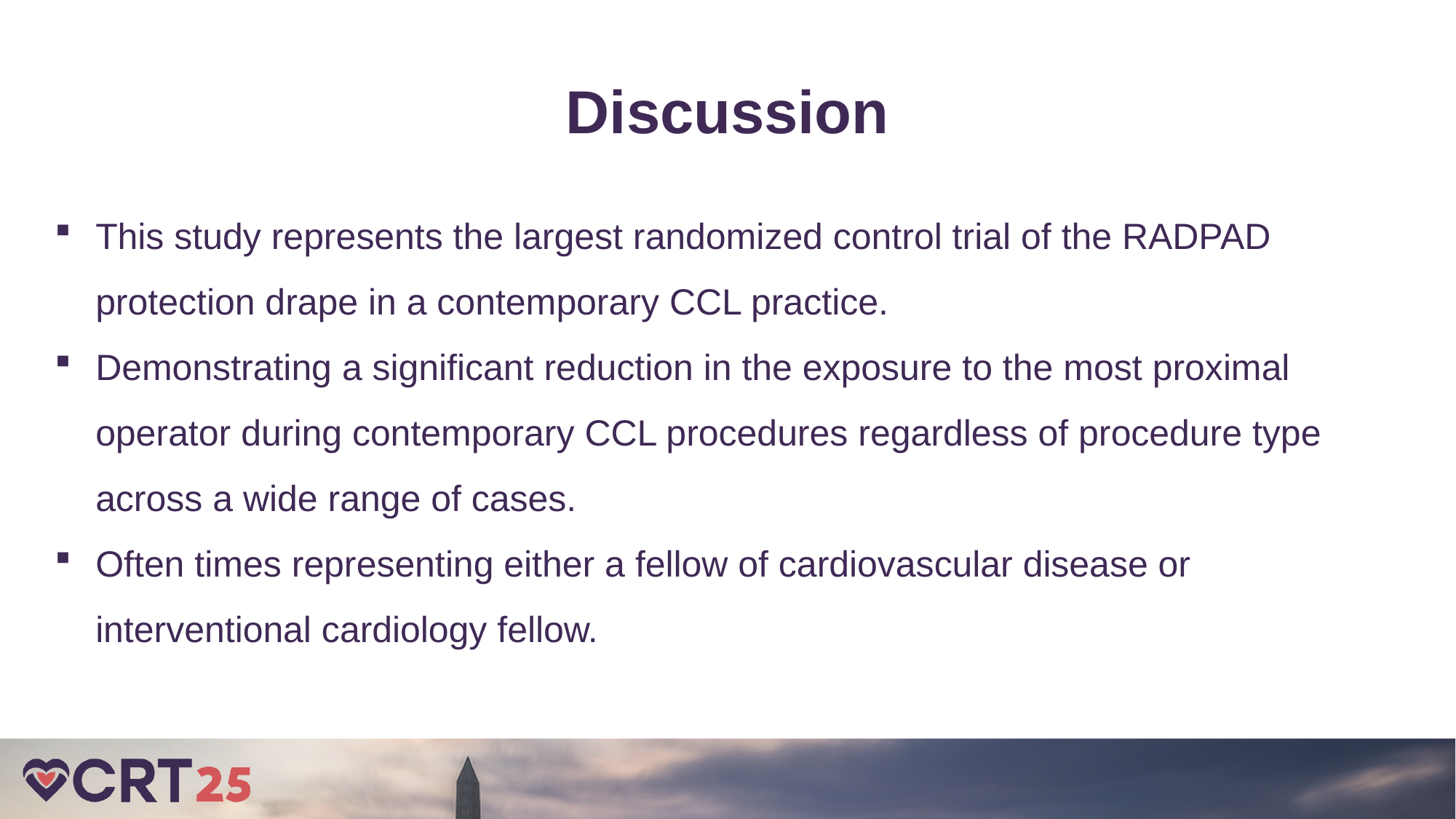

Discussion
This study represents the largest randomized control trial of the RADPAD protection drape in a contemporary CCL practice.
Demonstrating a significant reduction in the exposure to the most proximal operator during contemporary CCL procedures regardless of procedure type across a wide range of cases.
Often times representing either a fellow of cardiovascular disease or interventional cardiology fellow.